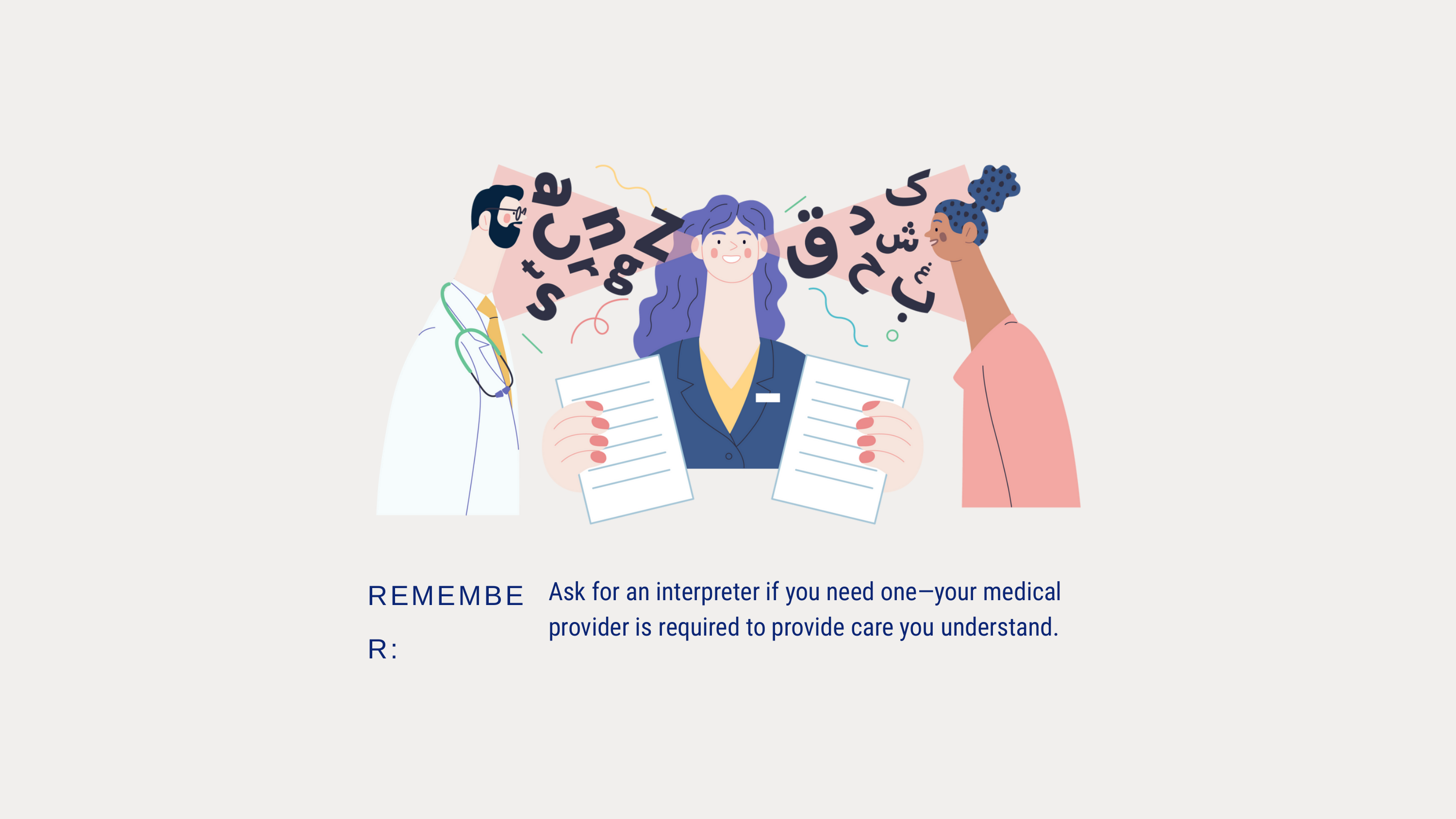

REMEMBER:
Ask for an interpreter if you need one—your medical provider is required to provide care you understand.